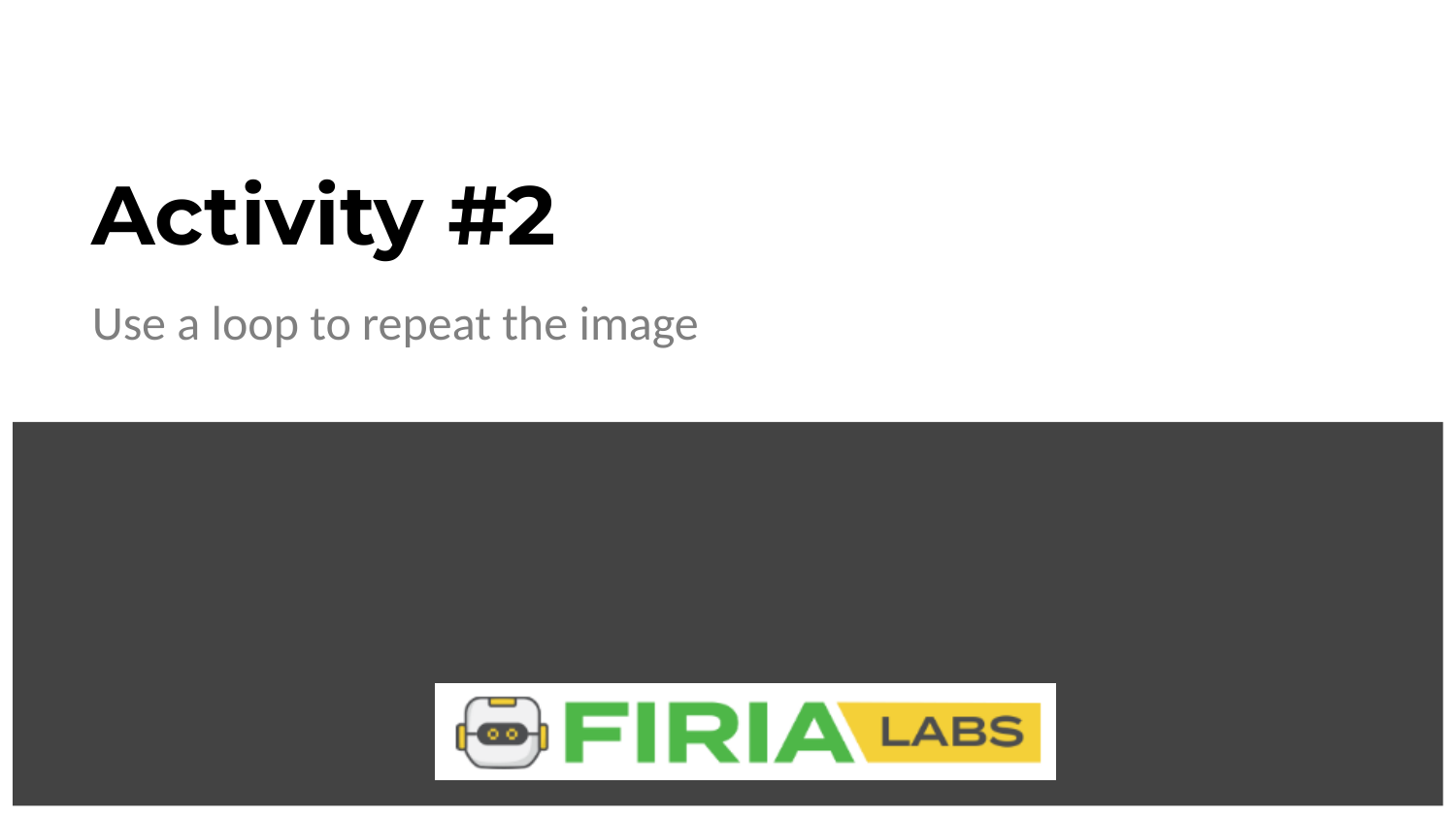

# Activity #2
Use a loop to repeat the image